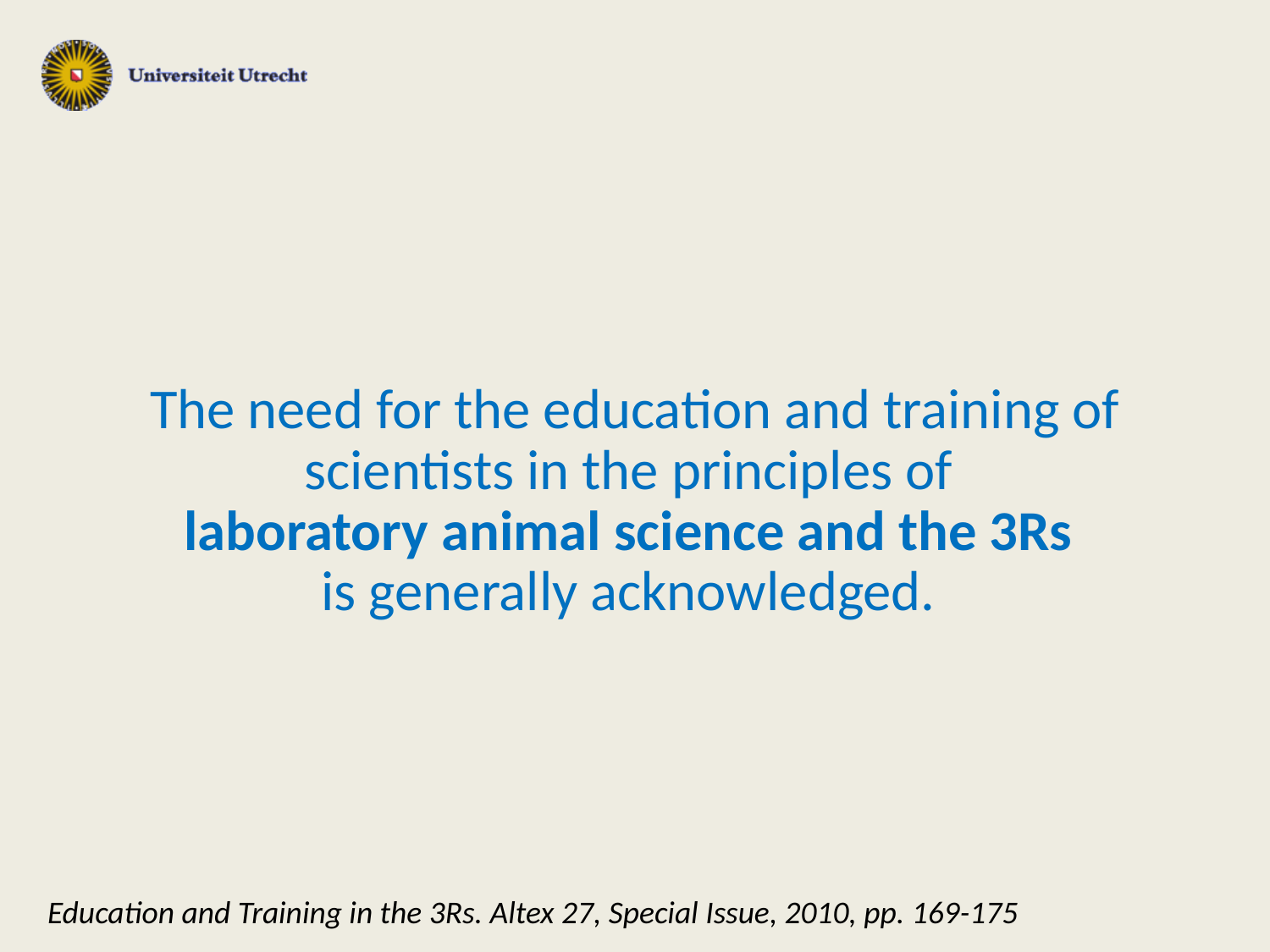

The need for the education and training of scientists in the principles of
laboratory animal science and the 3Rs
is generally acknowledged.

Education and Training in the 3Rs. Altex 27, Special Issue, 2010, pp. 169-175